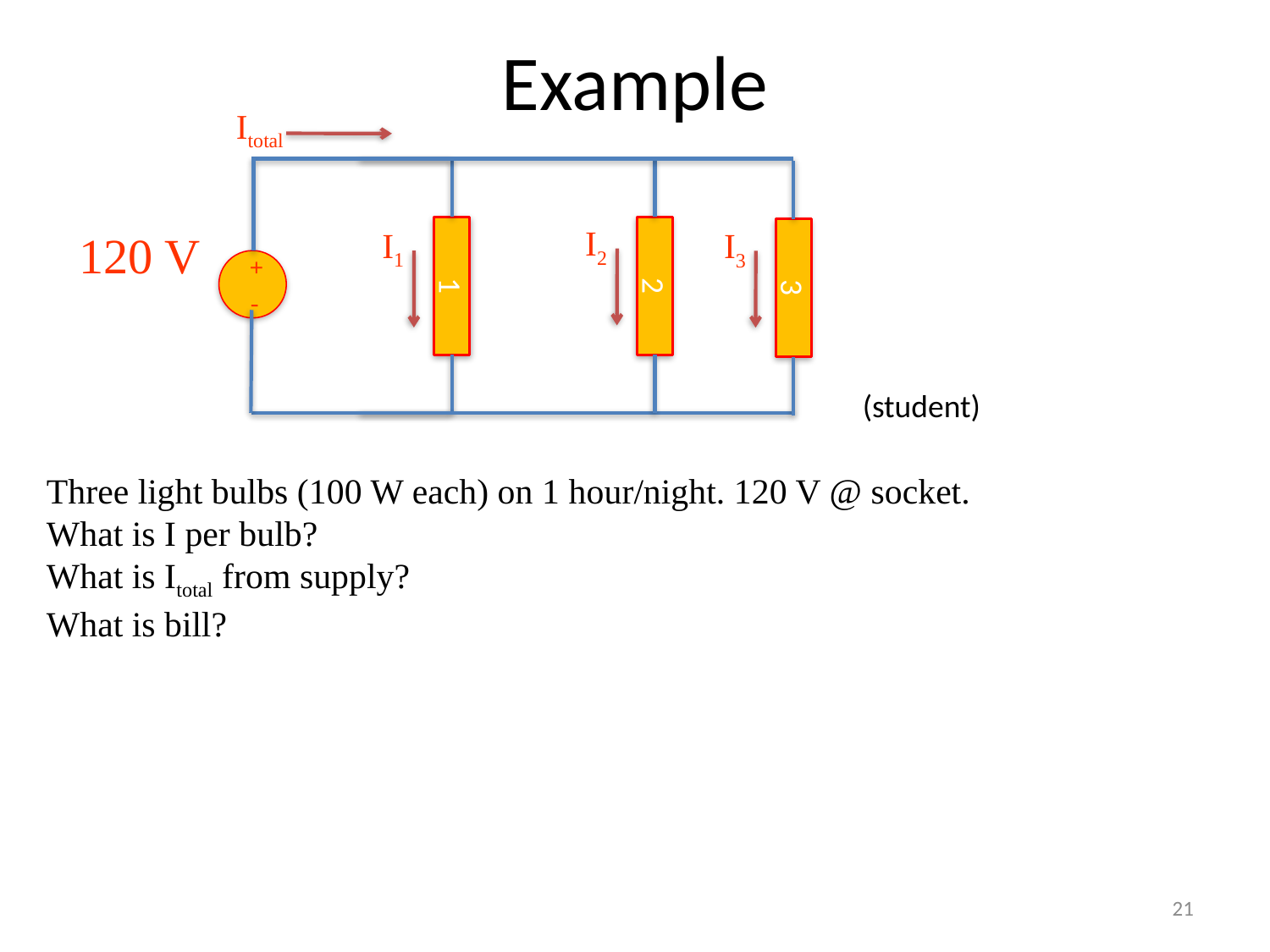

# Example
Itotal
120 V
I2
I1
I3
+

-
1
2
3
(student)
Three light bulbs (100 W each) on 1 hour/night. 120 V @ socket.
What is I per bulb?
What is Itotal from supply?
What is bill?
21